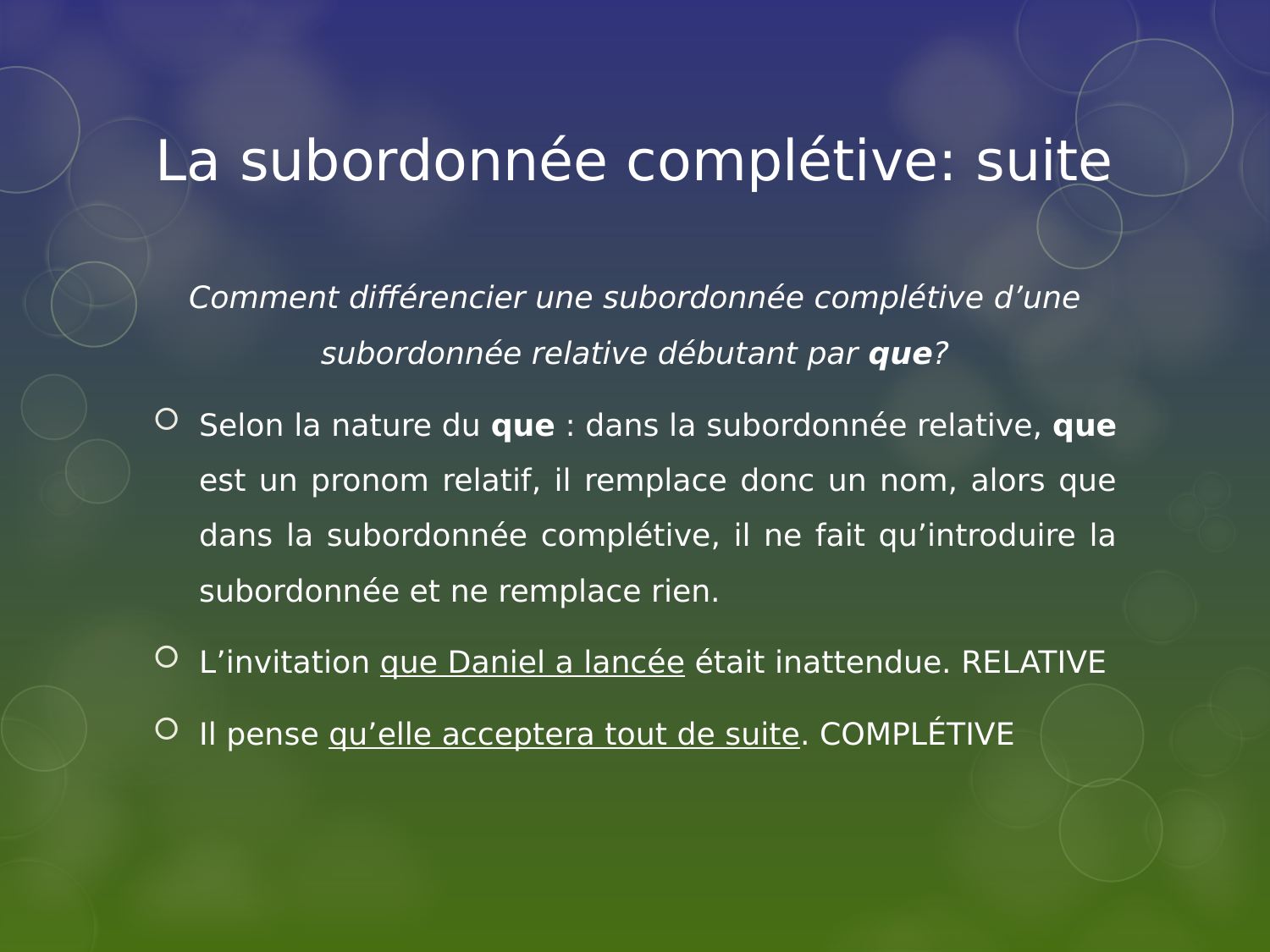

# La subordonnée complétive: suite
Comment différencier une subordonnée complétive d’une subordonnée relative débutant par que?
Selon la nature du que : dans la subordonnée relative, que est un pronom relatif, il remplace donc un nom, alors que dans la subordonnée complétive, il ne fait qu’introduire la subordonnée et ne remplace rien.
L’invitation que Daniel a lancée était inattendue. RELATIVE
Il pense qu’elle acceptera tout de suite. COMPLÉTIVE